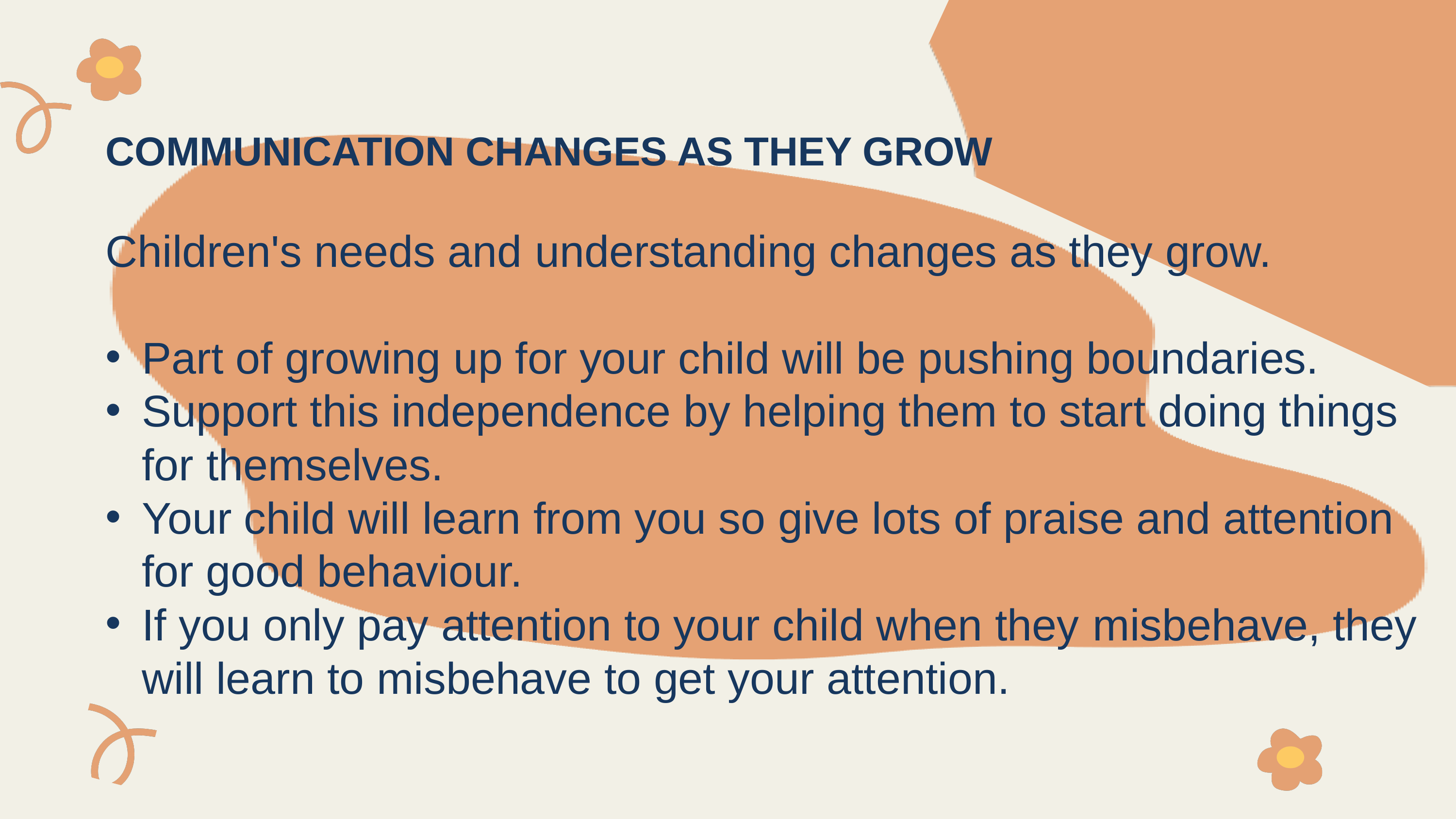

COMMUNICATION CHANGES AS THEY GROW

Children's needs and ​understanding changes as they grow.

Part of growing up for your child will be pushing boundaries. ​
Support this independence by helping them to start doing things for ​themselves. ​
Your child will learn from you so give lots of praise and attention for good behaviour.
If you only pay attention to your child when they ​misbehave, they will learn to misbehave to get your attention.